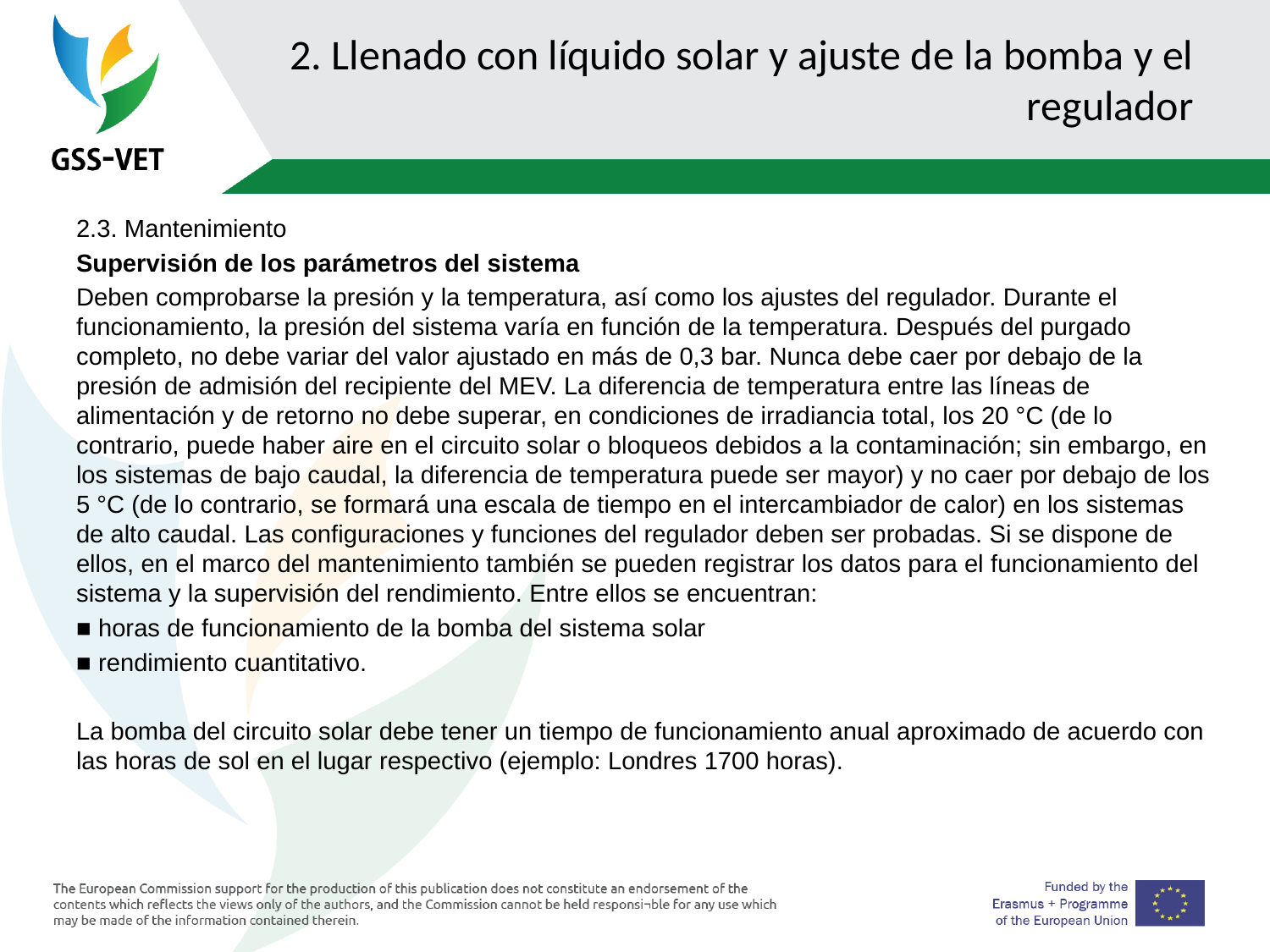

# 2. Llenado con líquido solar y ajuste de la bomba y el regulador
2.3. Mantenimiento
Supervisión de los parámetros del sistema
Deben comprobarse la presión y la temperatura, así como los ajustes del regulador. Durante el funcionamiento, la presión del sistema varía en función de la temperatura. Después del purgado completo, no debe variar del valor ajustado en más de 0,3 bar. Nunca debe caer por debajo de la presión de admisión del recipiente del MEV. La diferencia de temperatura entre las líneas de alimentación y de retorno no debe superar, en condiciones de irradiancia total, los 20 °C (de lo contrario, puede haber aire en el circuito solar o bloqueos debidos a la contaminación; sin embargo, en los sistemas de bajo caudal, la diferencia de temperatura puede ser mayor) y no caer por debajo de los 5 °C (de lo contrario, se formará una escala de tiempo en el intercambiador de calor) en los sistemas de alto caudal. Las configuraciones y funciones del regulador deben ser probadas. Si se dispone de ellos, en el marco del mantenimiento también se pueden registrar los datos para el funcionamiento del sistema y la supervisión del rendimiento. Entre ellos se encuentran:
■ horas de funcionamiento de la bomba del sistema solar
■ rendimiento cuantitativo.

La bomba del circuito solar debe tener un tiempo de funcionamiento anual aproximado de acuerdo con las horas de sol en el lugar respectivo (ejemplo: Londres 1700 horas).